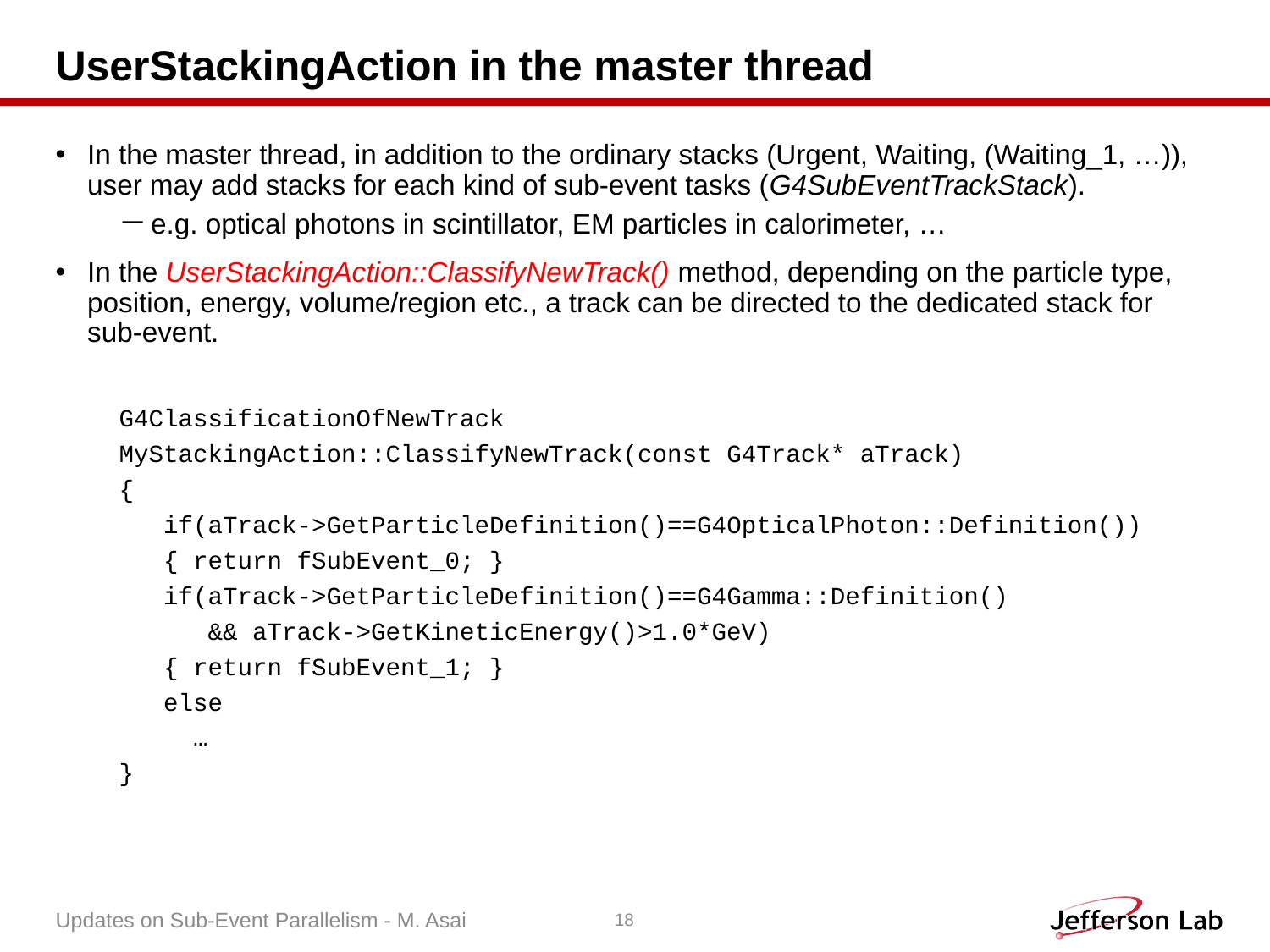

# UserStackingAction in the master thread
In the master thread, in addition to the ordinary stacks (Urgent, Waiting, (Waiting_1, …)), user may add stacks for each kind of sub-event tasks (G4SubEventTrackStack).
e.g. optical photons in scintillator, EM particles in calorimeter, …
In the UserStackingAction::ClassifyNewTrack() method, depending on the particle type, position, energy, volume/region etc., a track can be directed to the dedicated stack for sub-event.

G4ClassificationOfNewTrack
MyStackingAction::ClassifyNewTrack(const G4Track* aTrack)
{
   if(aTrack->GetParticleDefinition()==G4OpticalPhoton::Definition())
   { return fSubEvent_0; }
   if(aTrack->GetParticleDefinition()==G4Gamma::Definition()
      && aTrack->GetKineticEnergy()>1.0*GeV)
   { return fSubEvent_1; }
   else
     …
}

Updates on Sub-Event Parallelism - M. Asai
18